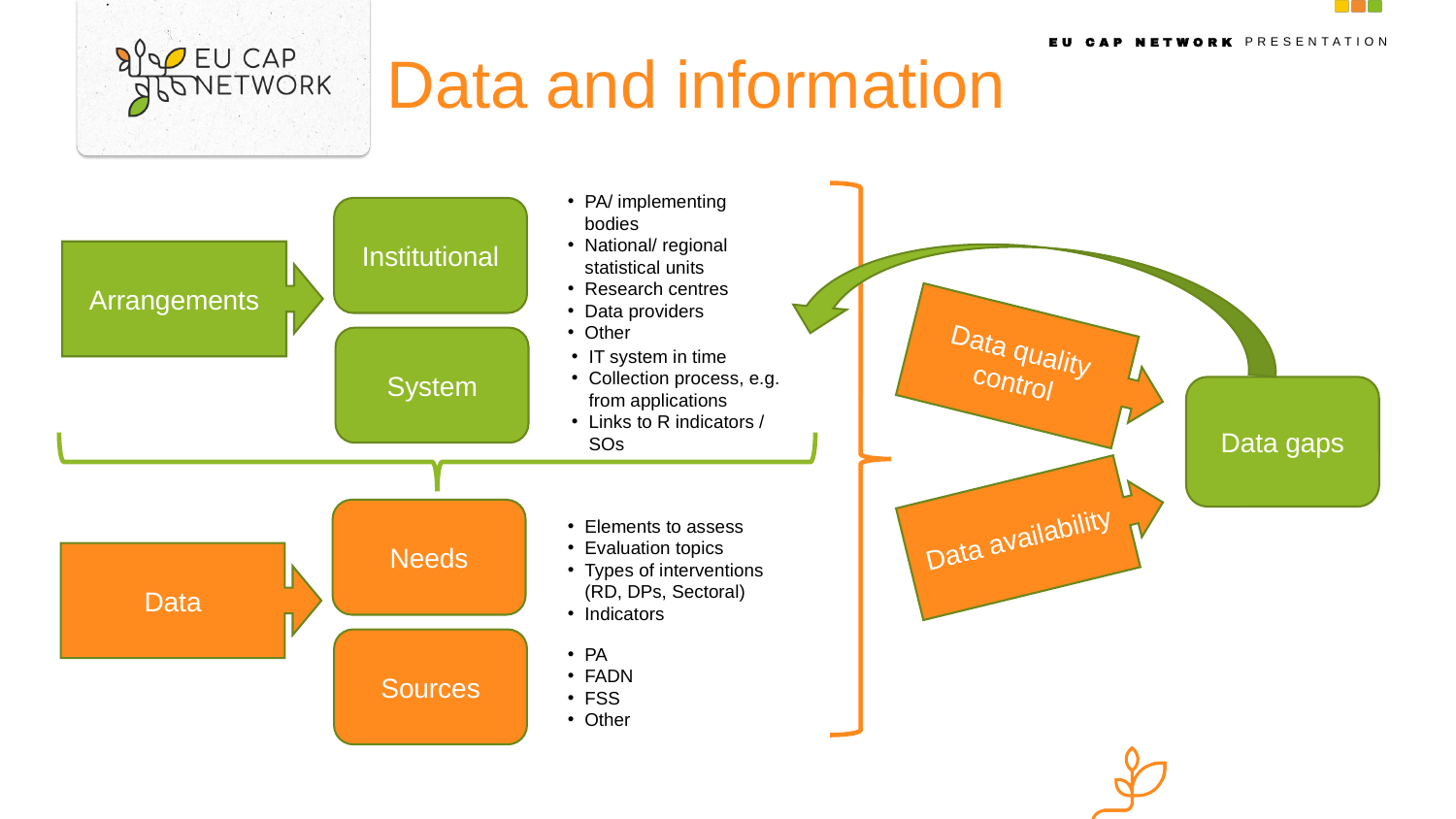

# Data and information

PA/ implementing bodies
National/ regional statistical units
Research centres
Data providers
Other

Institutional
Arrangements

Data quality control
System
IT system in time
Collection process, e.g. from applications
Links to R indicators / SOs
Data gaps
Data availability
Needs
Elements to assess
Evaluation topics
Types of interventions (RD, DPs, Sectoral)
Indicators
Data
Sources
PA
FADN
FSS
Other